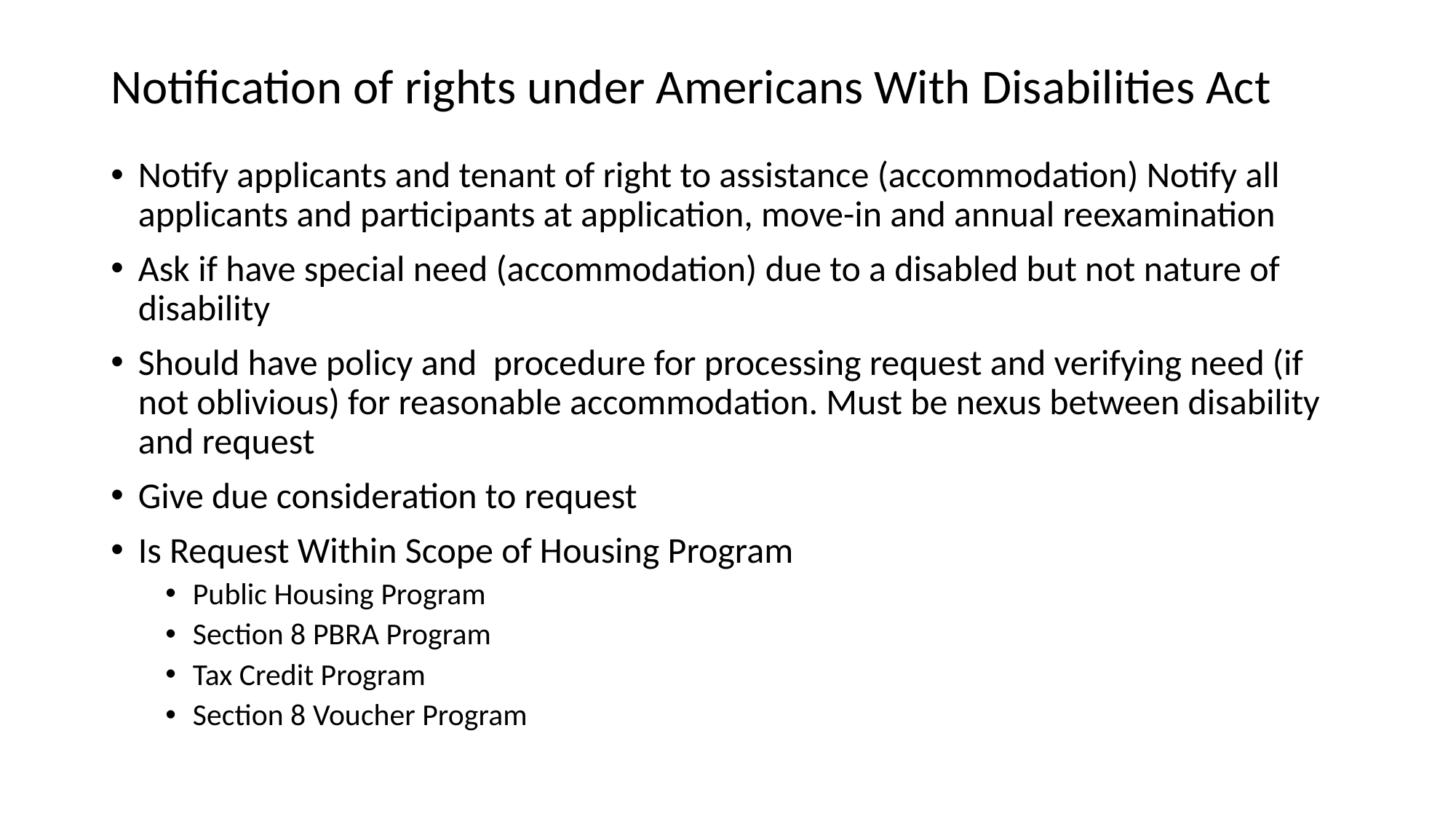

# Notification of rights under Americans With Disabilities Act
Notify applicants and tenant of right to assistance (accommodation) Notify all applicants and participants at application, move-in and annual reexamination
Ask if have special need (accommodation) due to a disabled but not nature of disability
Should have policy and  procedure for processing request and verifying need (if not oblivious) for reasonable accommodation. Must be nexus between disability and request
Give due consideration to request
Is Request Within Scope of Housing Program
Public Housing Program
Section 8 PBRA Program
Tax Credit Program
Section 8 Voucher Program